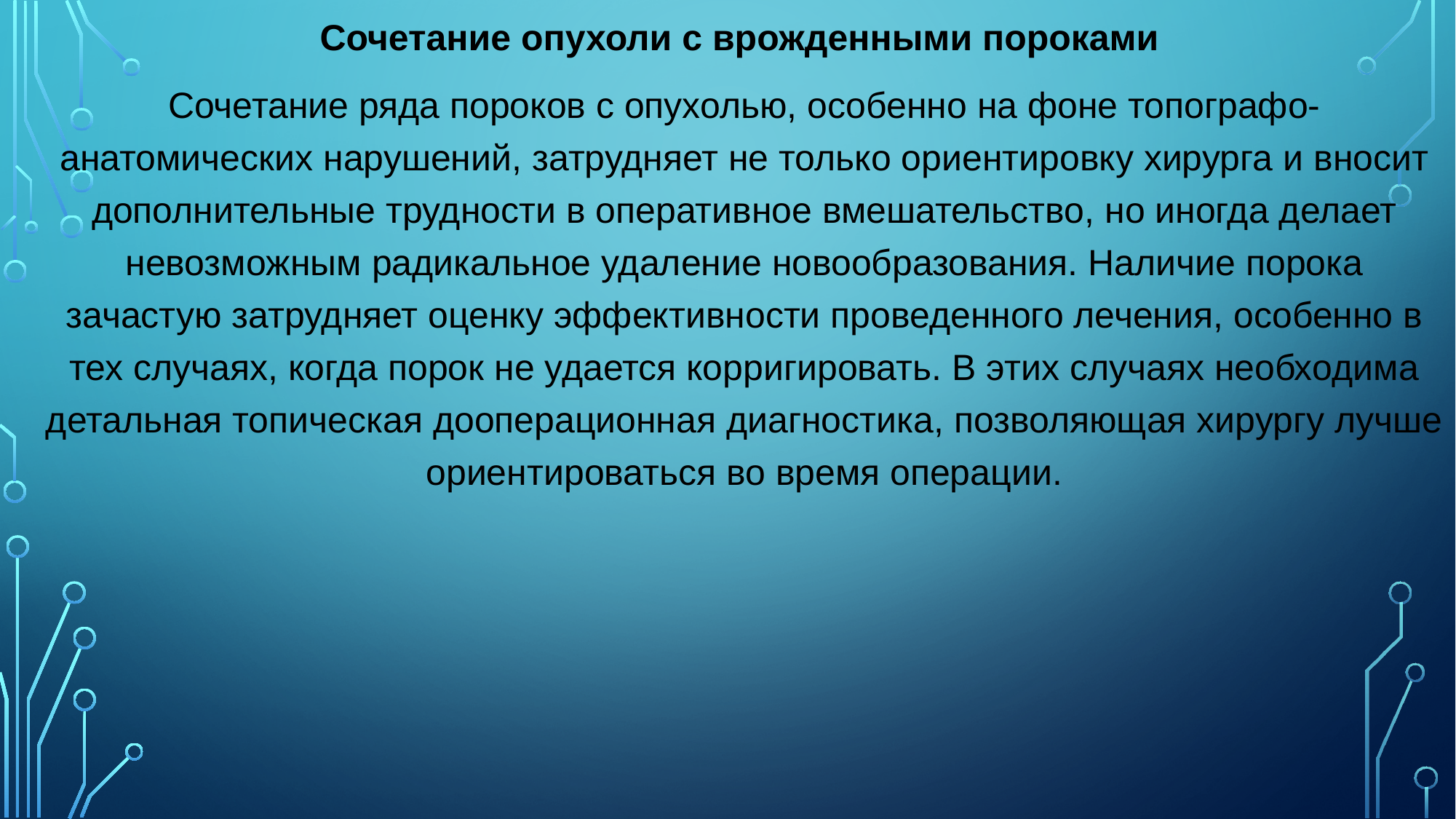

Сочетание опухоли с врожденными пороками
Сочетание ряда пороков с опухолью, особенно на фоне топографо-анатомических нарушений, затрудняет не только ориентировку хирурга и вносит дополнительные трудности в оперативное вмешательство, но иногда делает невозможным радикальное удаление новообразования. Наличие порока зачастую затрудняет оценку эффективности проведенного лечения, особенно в тех случаях, когда порок не удается корригировать. В этих случаях необходима детальная топическая дооперационная диагностика, позволяющая хирургу лучше ориентироваться во время операции.